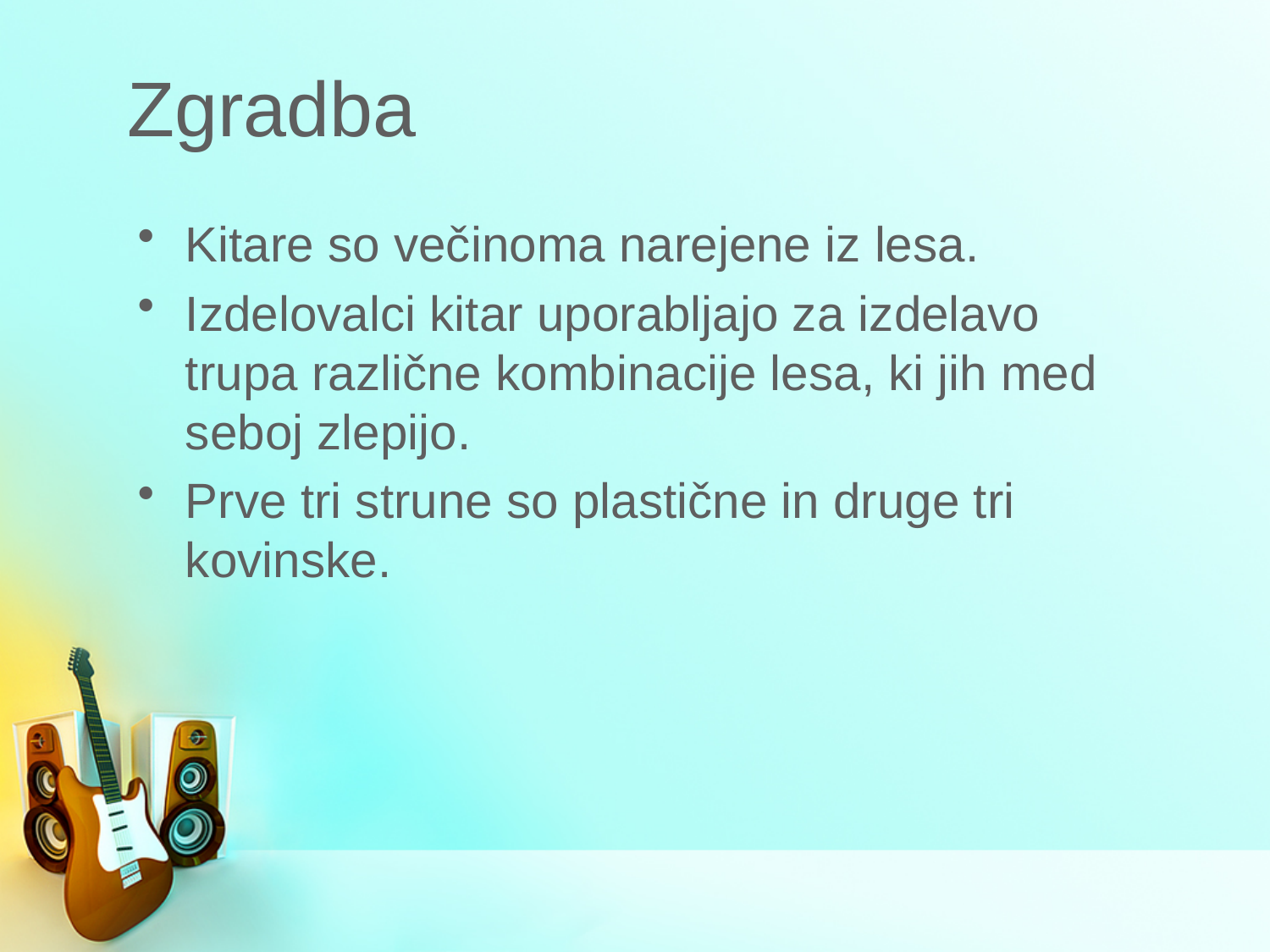

# Zgradba
Kitare so večinoma narejene iz lesa.
Izdelovalci kitar uporabljajo za izdelavo trupa različne kombinacije lesa, ki jih med seboj zlepijo.
Prve tri strune so plastične in druge tri kovinske.